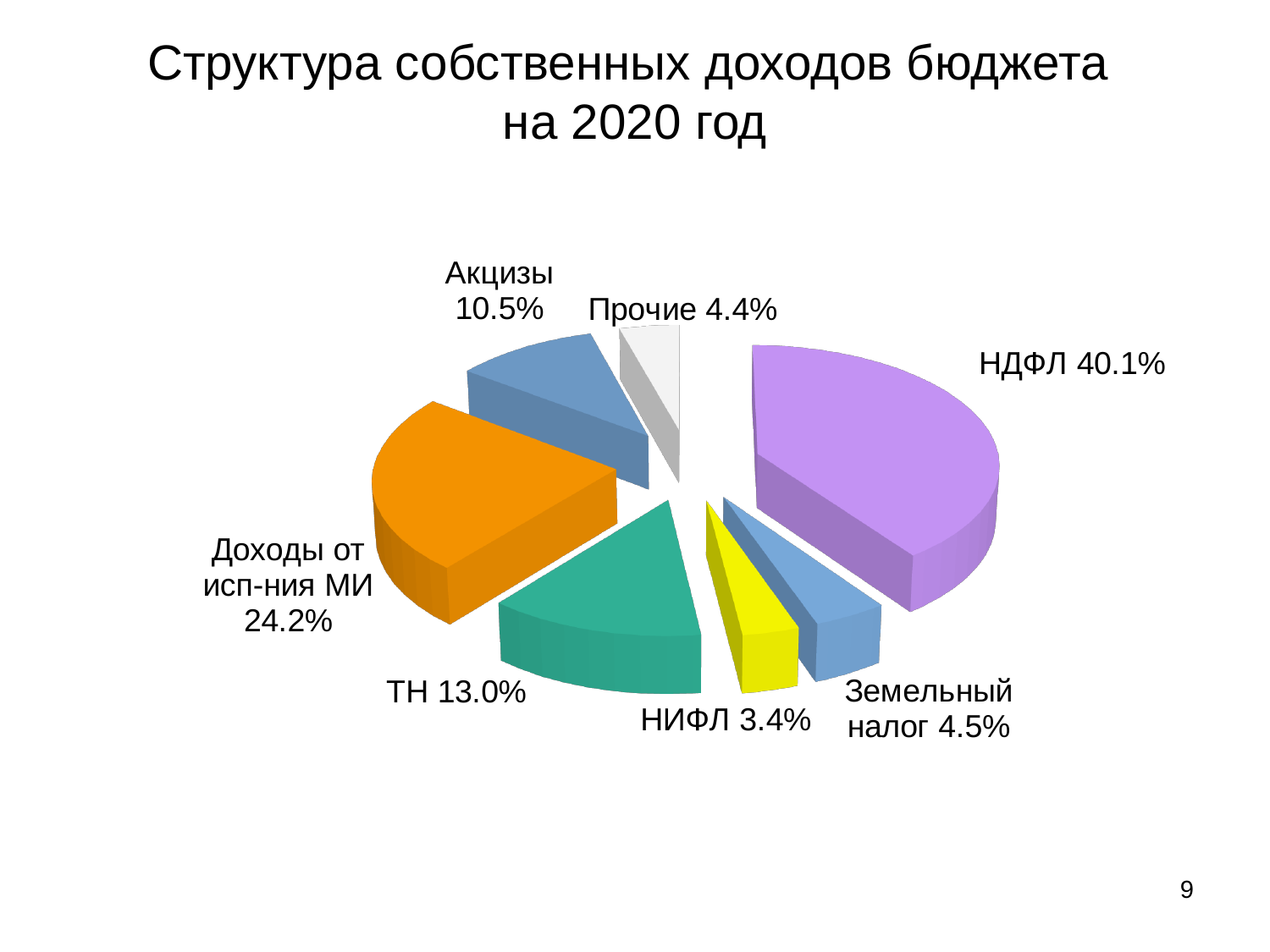

# Структура собственных доходов бюджета на 2020 год

[unsupported chart]

9